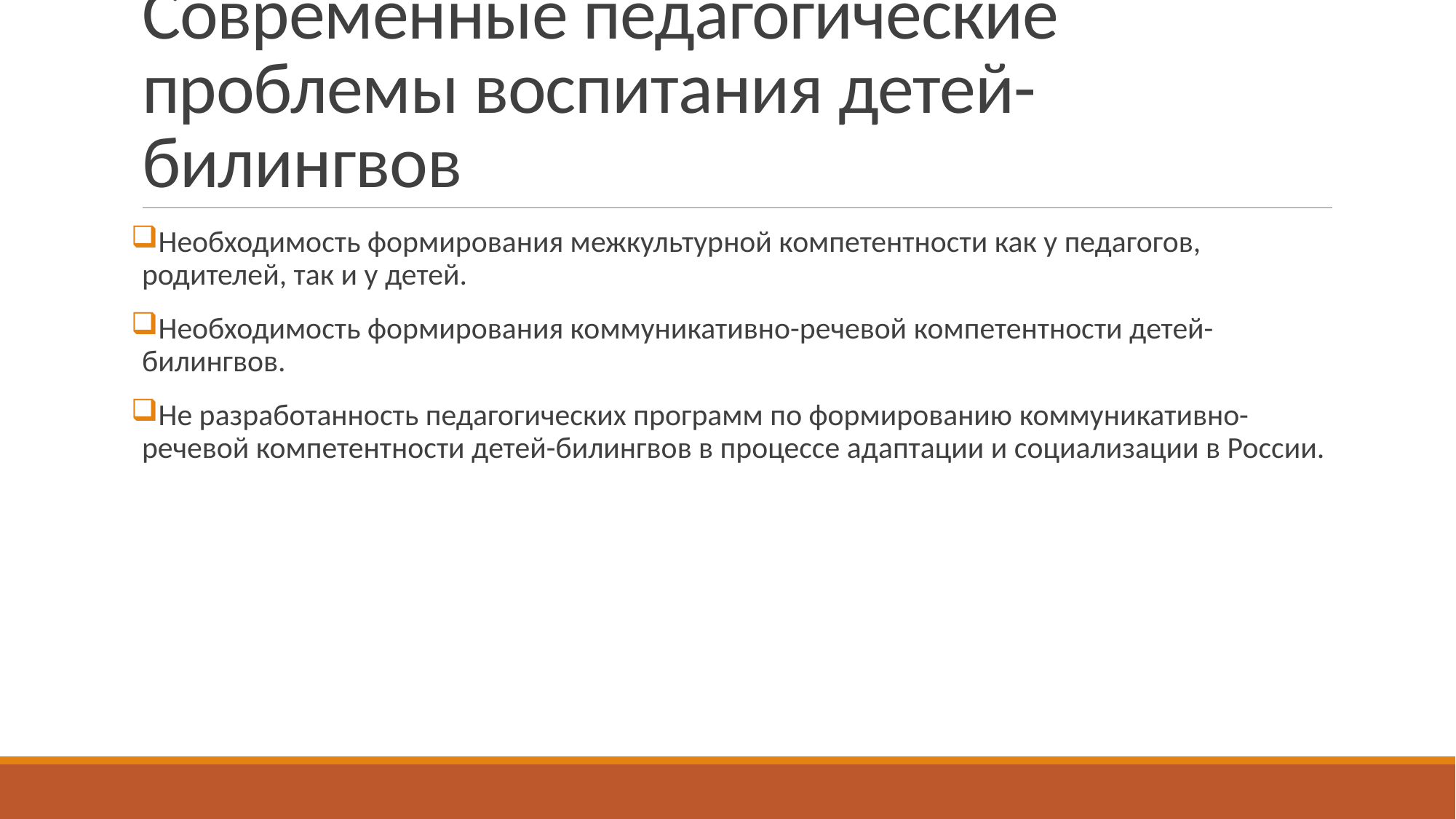

# Современные педагогические проблемы воспитания детей-билингвов
Необходимость формирования межкультурной компетентности как у педагогов, родителей, так и у детей.
Необходимость формирования коммуникативно-речевой компетентности детей-билингвов.
Не разработанность педагогических программ по формированию коммуникативно-речевой компетентности детей-билингвов в процессе адаптации и социализации в России.